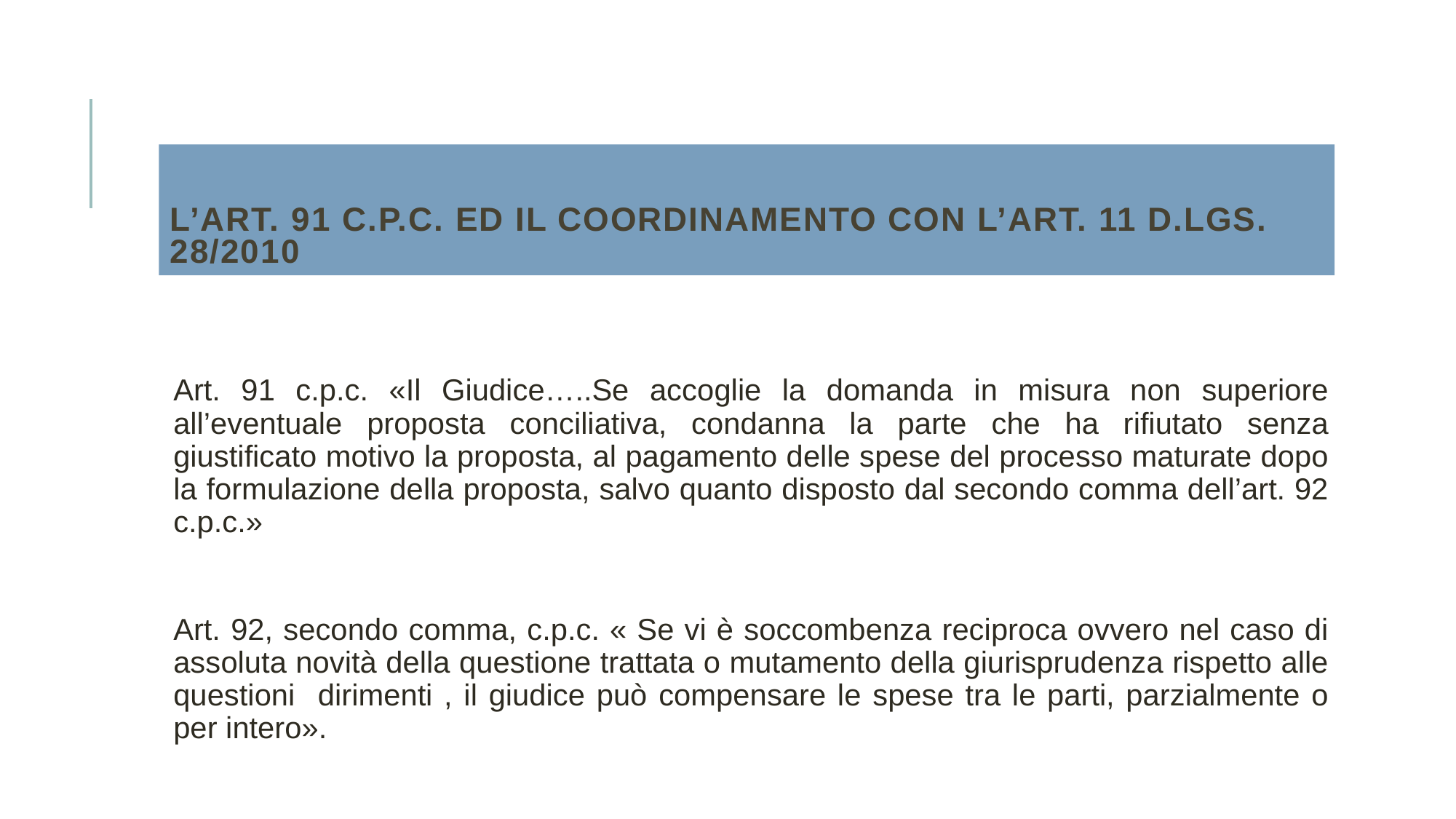

# L’art. 91 c.p.c. ed il coordinamento con l’art. 11 d.lgs. 28/2010
Art. 91 c.p.c. «Il Giudice…..Se accoglie la domanda in misura non superiore all’eventuale proposta conciliativa, condanna la parte che ha rifiutato senza giustificato motivo la proposta, al pagamento delle spese del processo maturate dopo la formulazione della proposta, salvo quanto disposto dal secondo comma dell’art. 92 c.p.c.»

Art. 92, secondo comma, c.p.c. « Se vi è soccombenza reciproca ovvero nel caso di assoluta novità della questione trattata o mutamento della giurisprudenza rispetto alle questioni  dirimenti , il giudice può compensare le spese tra le parti, parzialmente o per intero».